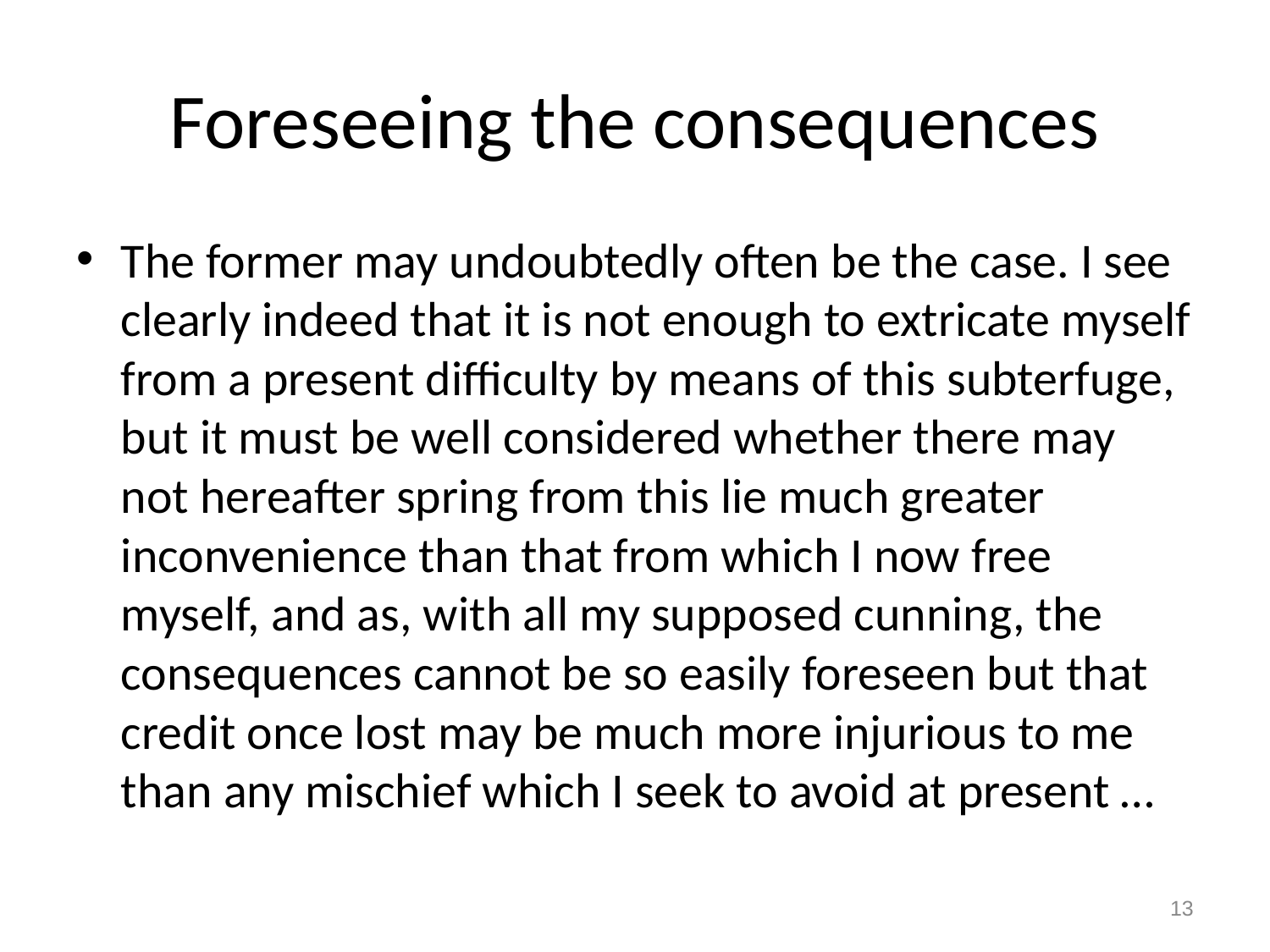

# Foreseeing the consequences
The former may undoubtedly often be the case. I see clearly indeed that it is not enough to extricate myself from a present difficulty by means of this subterfuge, but it must be well considered whether there may not hereafter spring from this lie much greater inconvenience than that from which I now free myself, and as, with all my supposed cunning, the consequences cannot be so easily foreseen but that credit once lost may be much more injurious to me than any mischief which I seek to avoid at present …
13